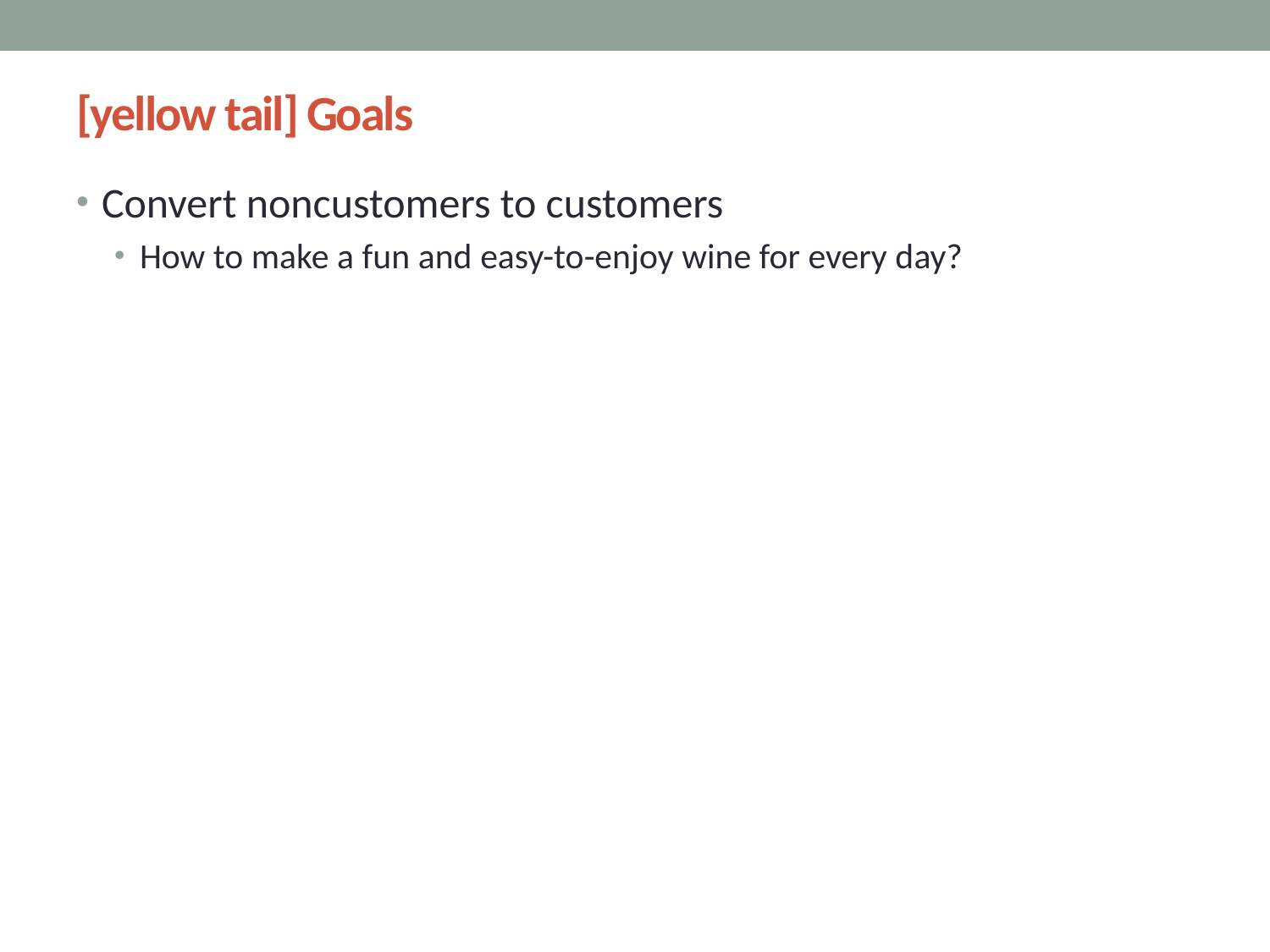

# [yellow tail] Goals
Convert noncustomers to customers
How to make a fun and easy-to-enjoy wine for every day?